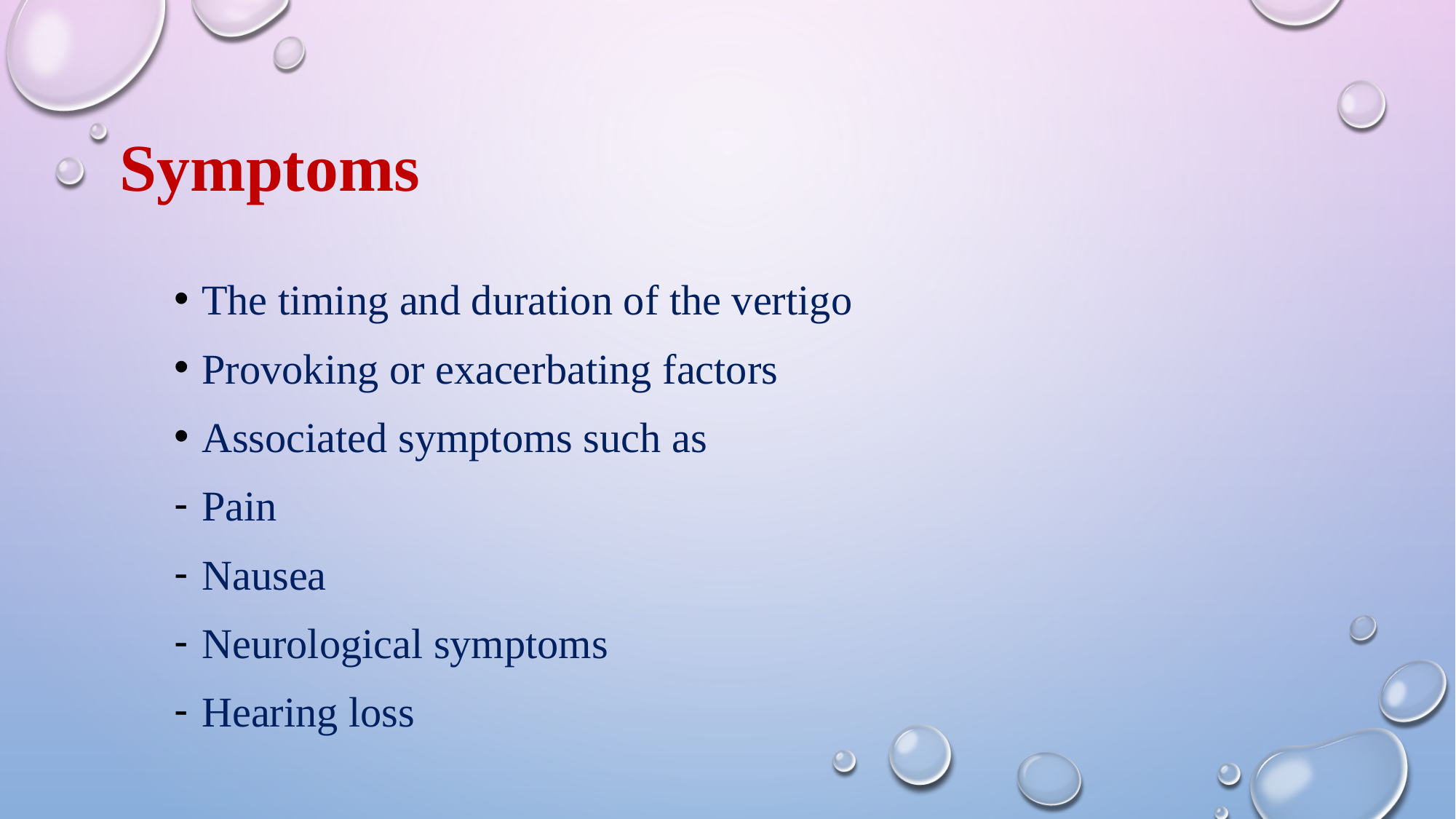

# Symptoms

The timing and duration of the vertigo
Provoking or exacerbating factors
Associated symptoms such as
Pain
Nausea
Neurological symptoms
Hearing loss